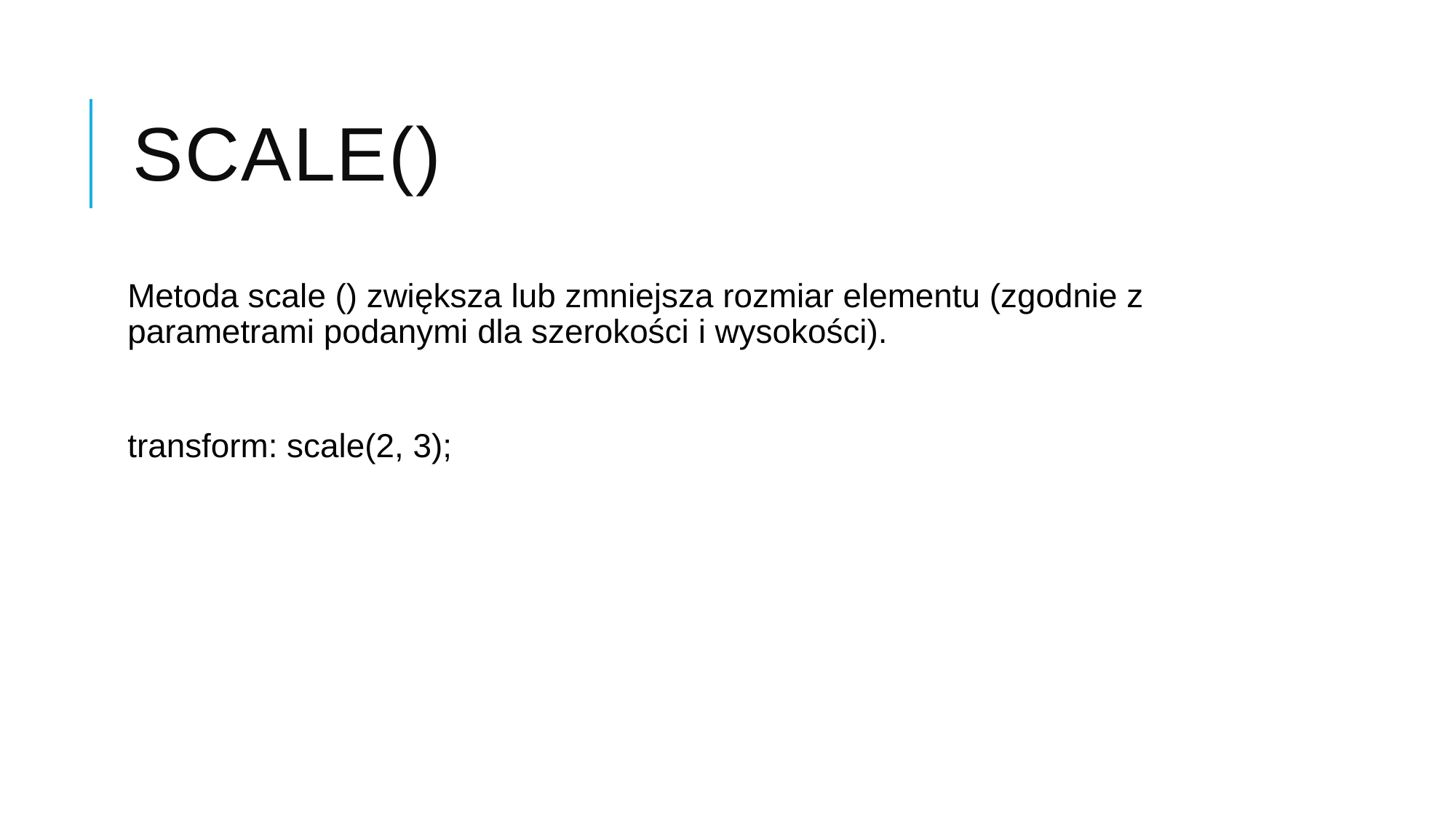

# Scale()
Metoda scale () zwiększa lub zmniejsza rozmiar elementu (zgodnie z parametrami podanymi dla szerokości i wysokości).

transform: scale(2, 3);